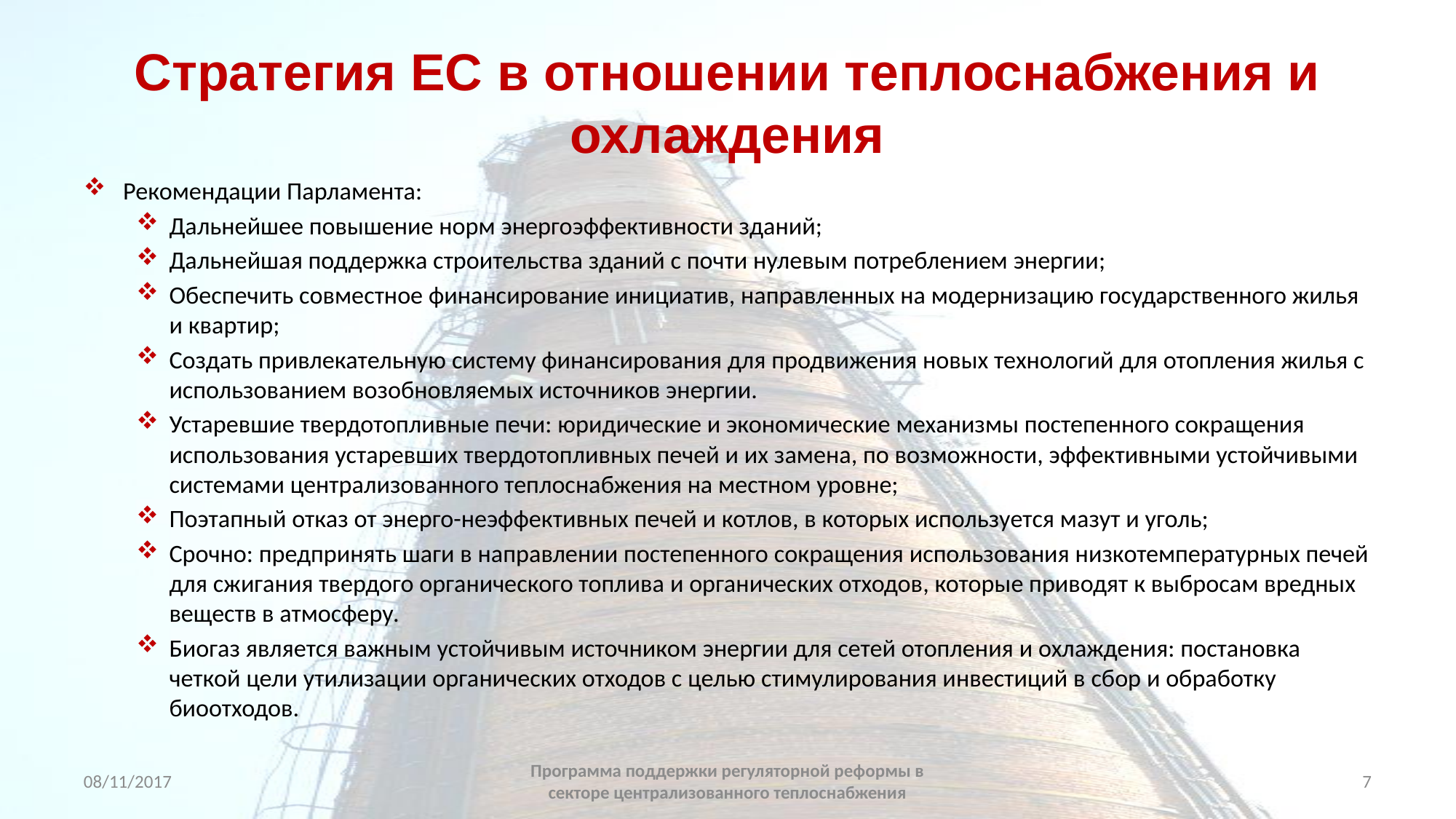

# Стратегия ЕС в отношении теплоснабжения и охлаждения
Рекомендации Парламента:
Дальнейшее повышение норм энергоэффективности зданий;
Дальнейшая поддержка строительства зданий с почти нулевым потреблением энергии;
Обеспечить совместное финансирование инициатив, направленных на модернизацию государственного жилья и квартир;
Создать привлекательную систему финансирования для продвижения новых технологий для отопления жилья с использованием возобновляемых источников энергии.
Устаревшие твердотопливные печи: юридические и экономические механизмы постепенного сокращения использования устаревших твердотопливных печей и их замена, по возможности, эффективными устойчивыми системами централизованного теплоснабжения на местном уровне;
Поэтапный отказ от энерго-неэффективных печей и котлов, в которых используется мазут и уголь;
Срочно: предпринять шаги в направлении постепенного сокращения использования низкотемпературных печей для сжигания твердого органического топлива и органических отходов, которые приводят к выбросам вредных веществ в атмосферу.
Биогаз является важным устойчивым источником энергии для сетей отопления и охлаждения: постановка четкой цели утилизации органических отходов с целью стимулирования инвестиций в сбор и обработку биоотходов.

08/11/2017

Программа поддержки регуляторной реформы в секторе централизованного теплоснабжения

7